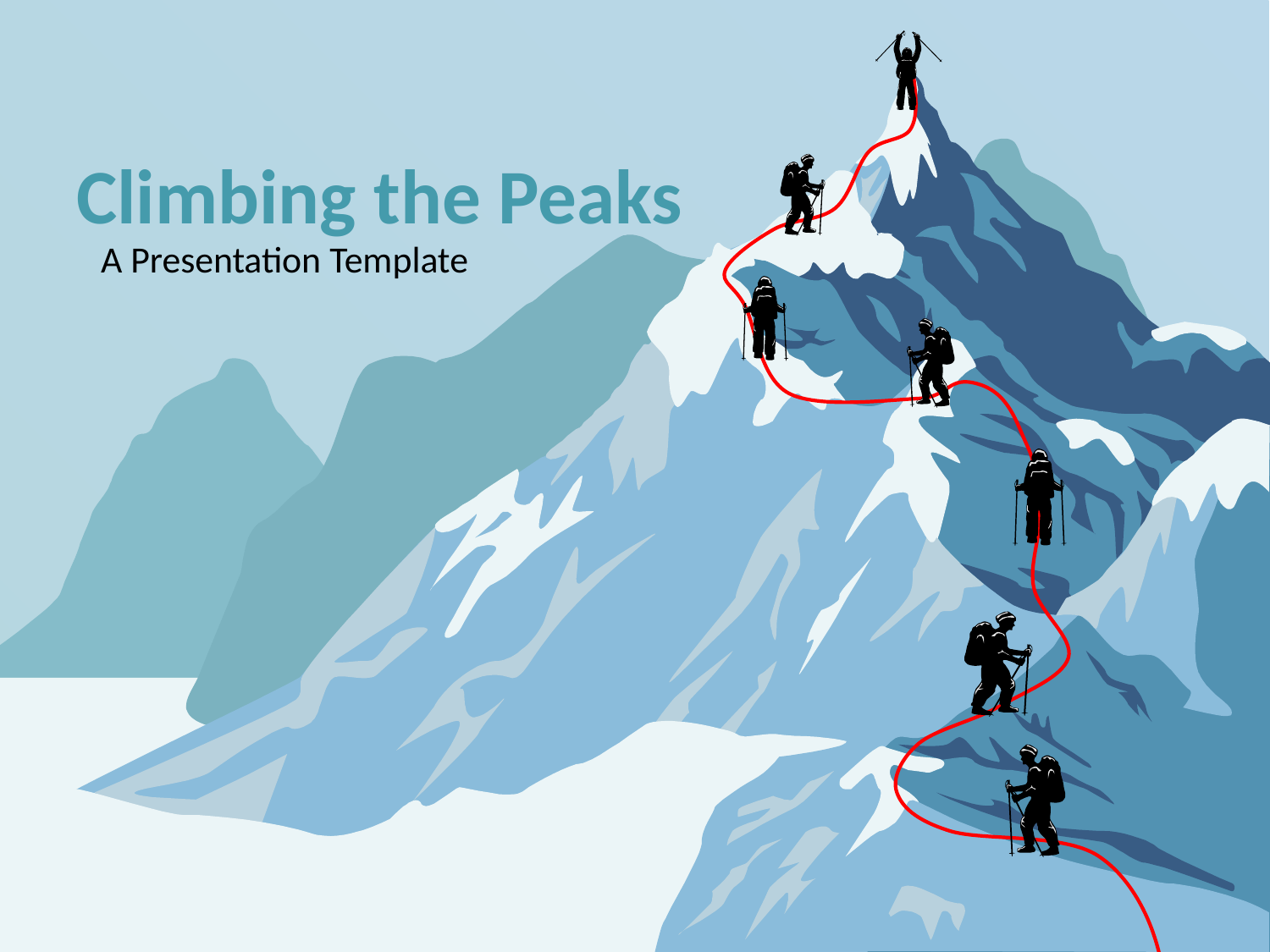

# Climbing the Peaks

A Presentation Template